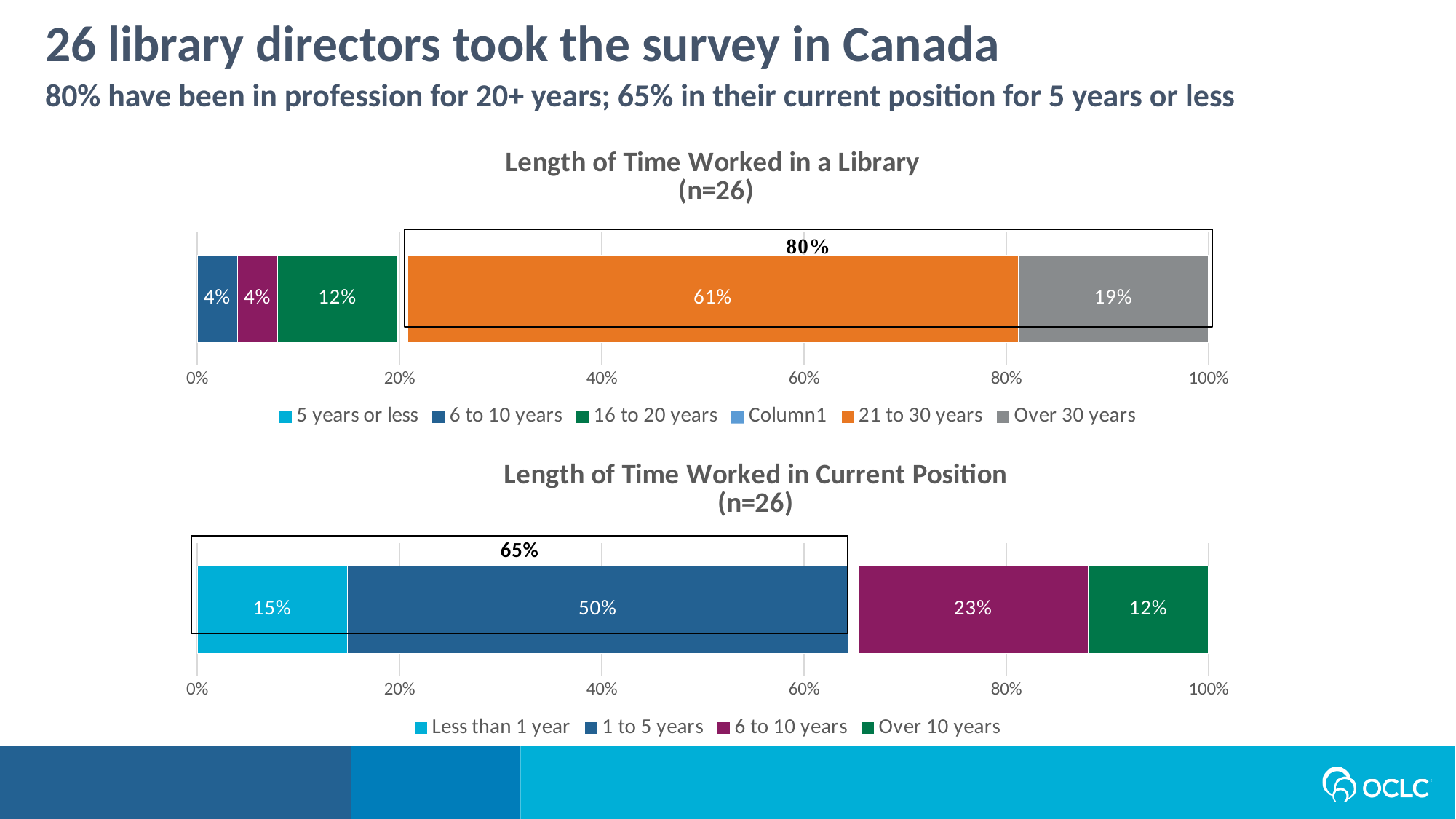

26 library directors took the survey in Canada
80% have been in profession for 20+ years; 65% in their current position for 5 years or less

### Chart: Length of Time Worked in a Library
(n=26)

| Category | 5 years or less | 6 to 10 years | 11 to 15 years | 16 to 20 years | Column1 | 21 to 30 years | Over 30 years |
|---|---|---|---|---|---|---|---|
| Length of time worked in a library | 0.0 | 0.04 | 0.04 | 0.12 | 0.01 | 0.61 | 0.19 |

### Chart: Length of Time Worked in Current Position
(n=26)

| Category | Less than 1 year | 1 to 5 years | Column1 | 6 to 10 years | Over 10 years |
|---|---|---|---|---|---|
| Length of time worked in a library | 0.15 | 0.5 | 0.01 | 0.23 | 0.12 |